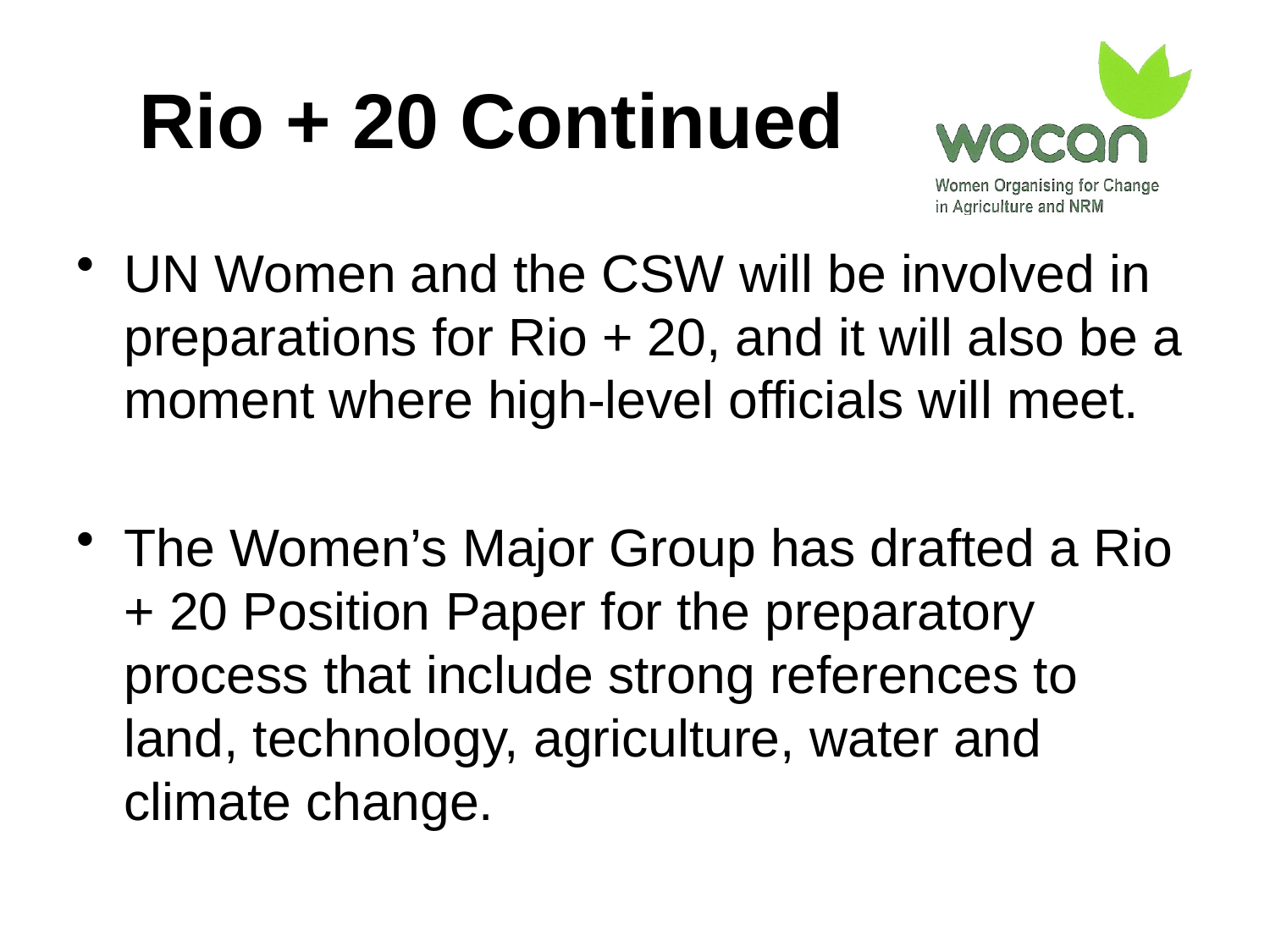

# Rio + 20 Continued
UN Women and the CSW will be involved in preparations for Rio + 20, and it will also be a moment where high-level officials will meet.

The Women’s Major Group has drafted a Rio + 20 Position Paper for the preparatory process that include strong references to land, technology, agriculture, water and climate change.